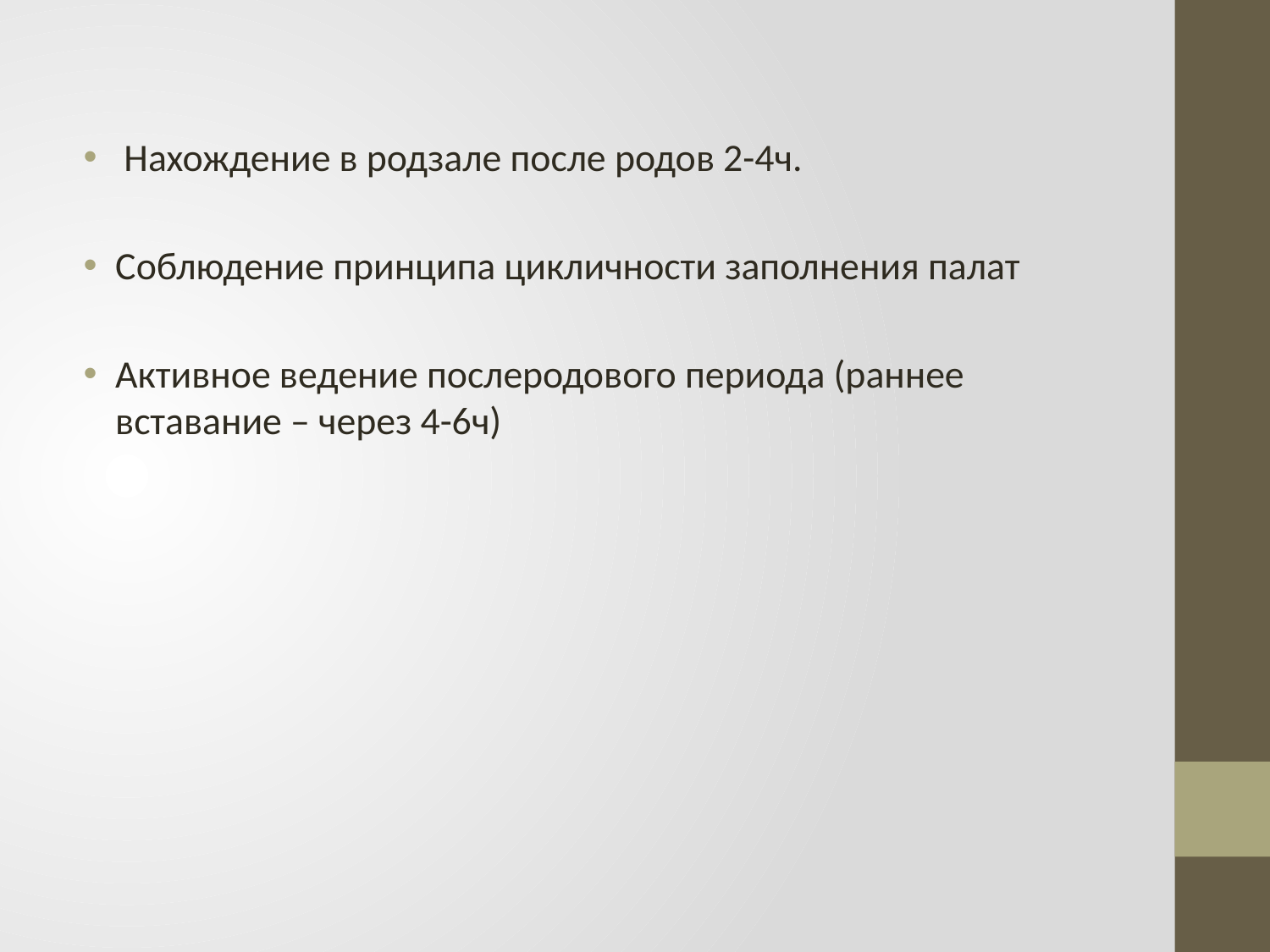

Нахождение в родзале после родов 2-4ч.

Соблюдение принципа цикличности заполнения палат

Активное ведение послеродового периода (раннее вставание – через 4-6ч)